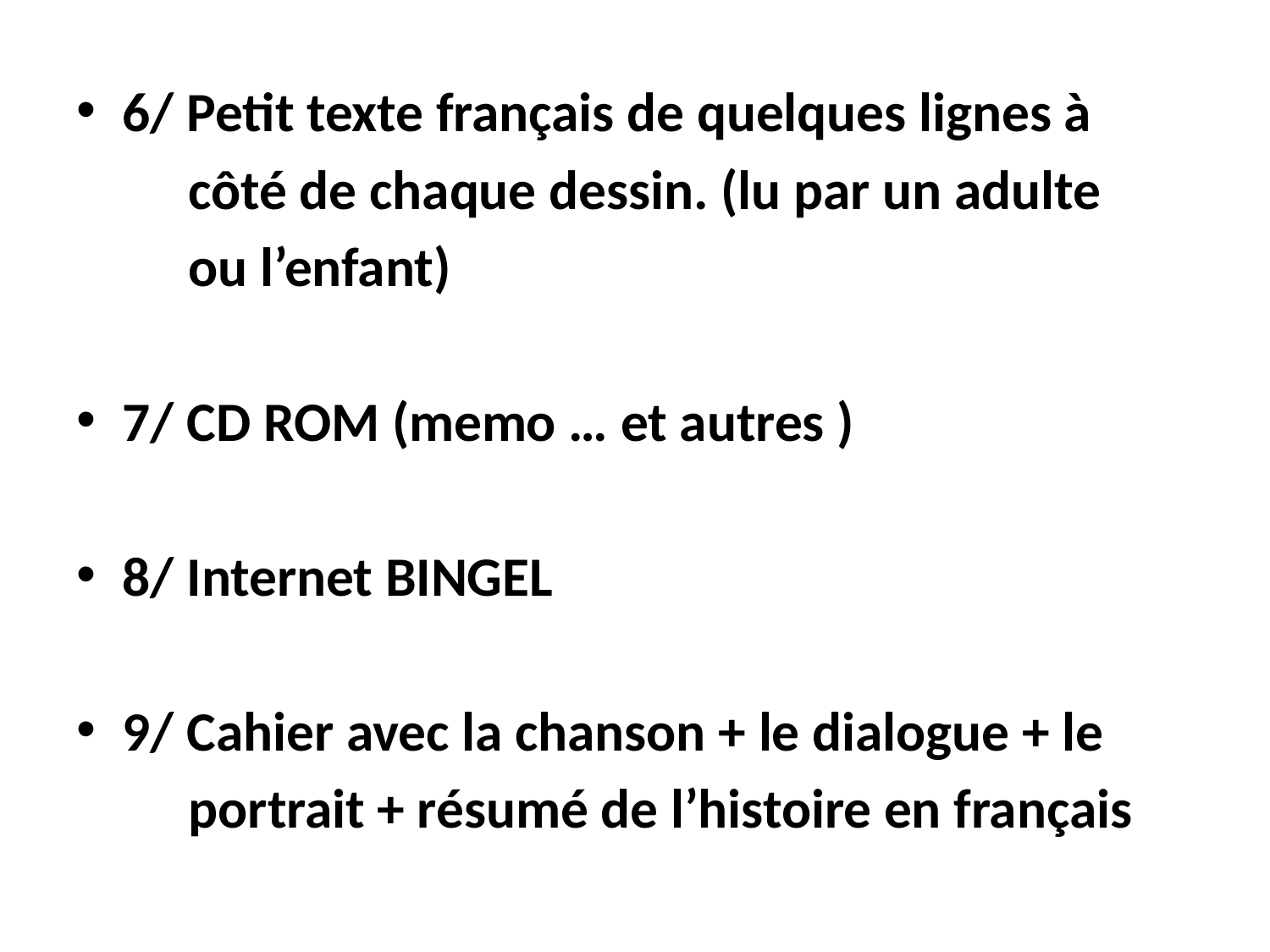

6/ Petit texte français de quelques lignes à
         côté de chaque dessin. (lu par un adulte
         ou l’enfant)

7/ CD ROM (memo … et autres )

8/ Internet BINGEL

9/ Cahier avec la chanson + le dialogue + le
         portrait + résumé de l’histoire en français